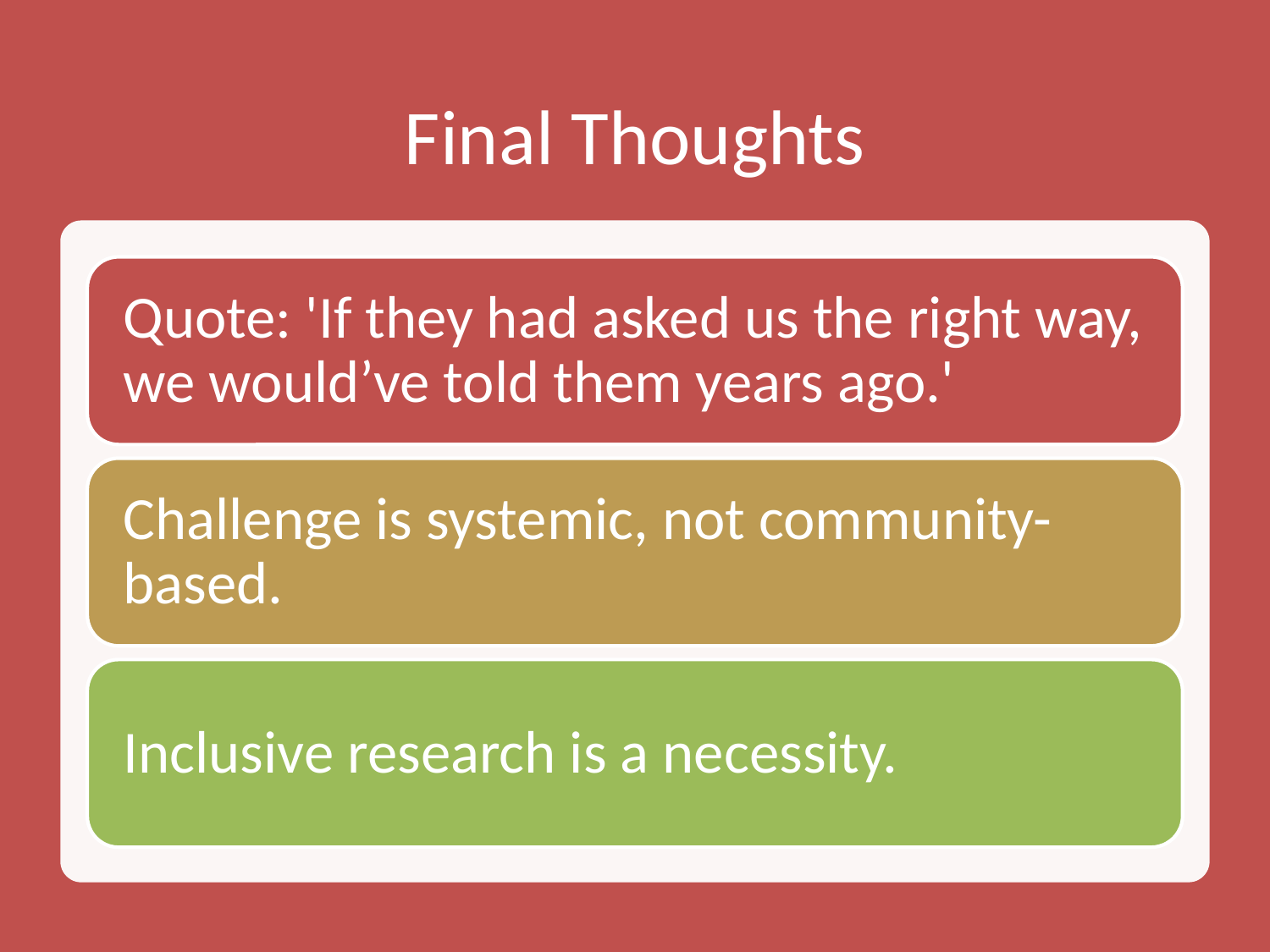

# Final Thoughts

Quote: 'If they had asked us the right way, we would’ve told them years ago.'
Challenge is systemic, not community-based.
Inclusive research is a necessity.